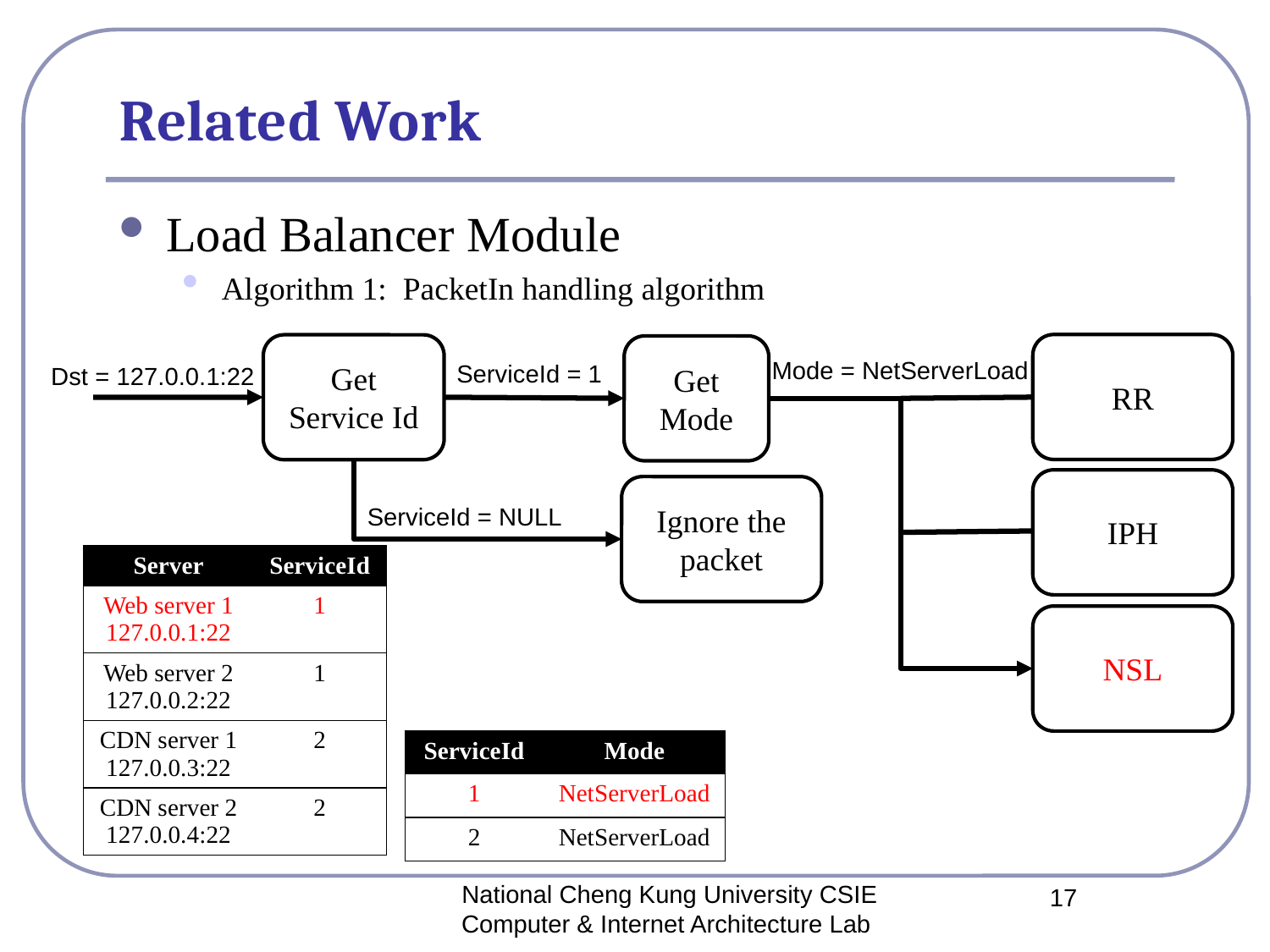

# Related Work
Load Balancer Module
Algorithm 1:  PacketIn handling algorithm

RR
Get Service Id
Get Mode
Mode = NetServerLoad
ServiceId = 1
Dst = 127.0.0.1:22
IPH
Ignore the packet
ServiceId = NULL
| Server | ServiceId |
| --- | --- |
| Web server 1 127.0.0.1:22 | 1 |
| Web server 2 127.0.0.2:22 | 1 |
| CDN server 1 127.0.0.3:22 | 2 |
| CDN server 2 127.0.0.4:22 | 2 |
NSL
| ServiceId | Mode |
| --- | --- |
| 1 | NetServerLoad |
| 2 | NetServerLoad |
National Cheng Kung University CSIE Computer & Internet Architecture Lab
17